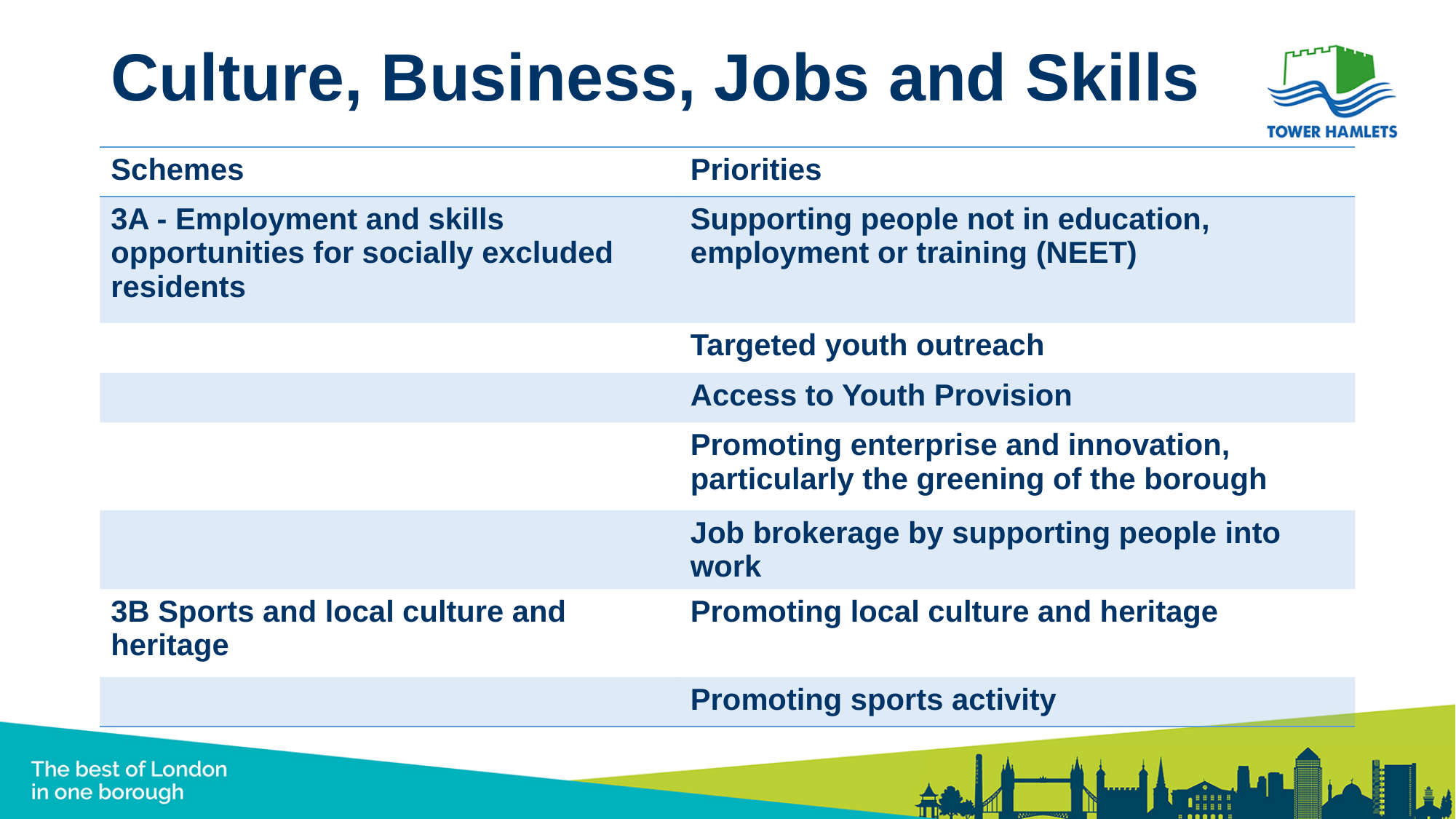

# Culture, Business, Jobs and Skills
| Schemes | Priorities |
| --- | --- |
| 3A - Employment and skills opportunities for socially excluded residents | Supporting people not in education, employment or training (NEET) |
|  | Targeted youth outreach |
|  | Access to Youth Provision |
|  | Promoting enterprise and innovation, particularly the greening of the borough |
|  | Job brokerage by supporting people into work |
| 3B Sports and local culture and heritage | Promoting local culture and heritage |
|  | Promoting sports activity |